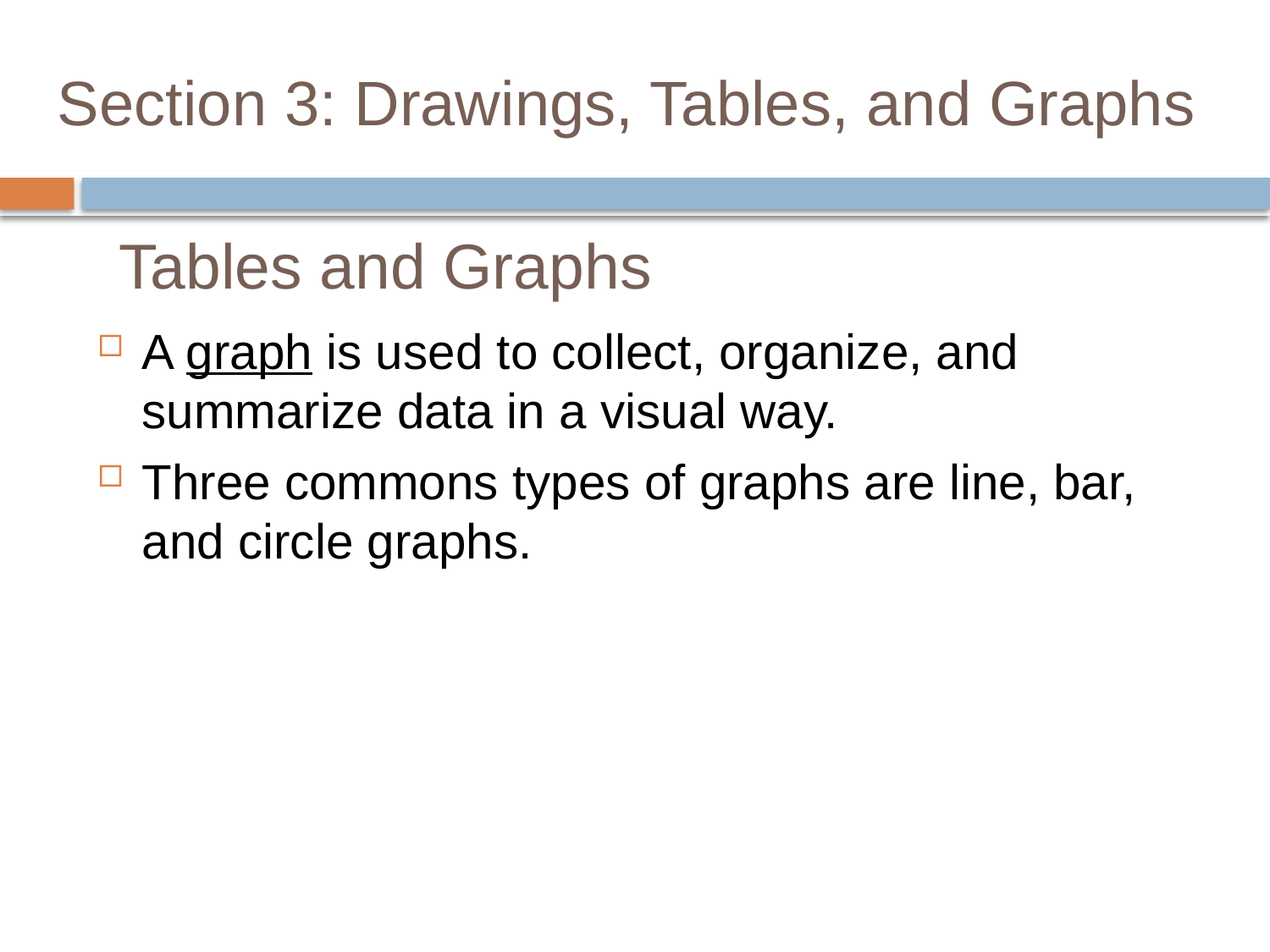

# Section 3: Drawings, Tables, and Graphs
Tables and Graphs
A graph is used to collect, organize, and summarize data in a visual way.
Three commons types of graphs are line, bar, and circle graphs.